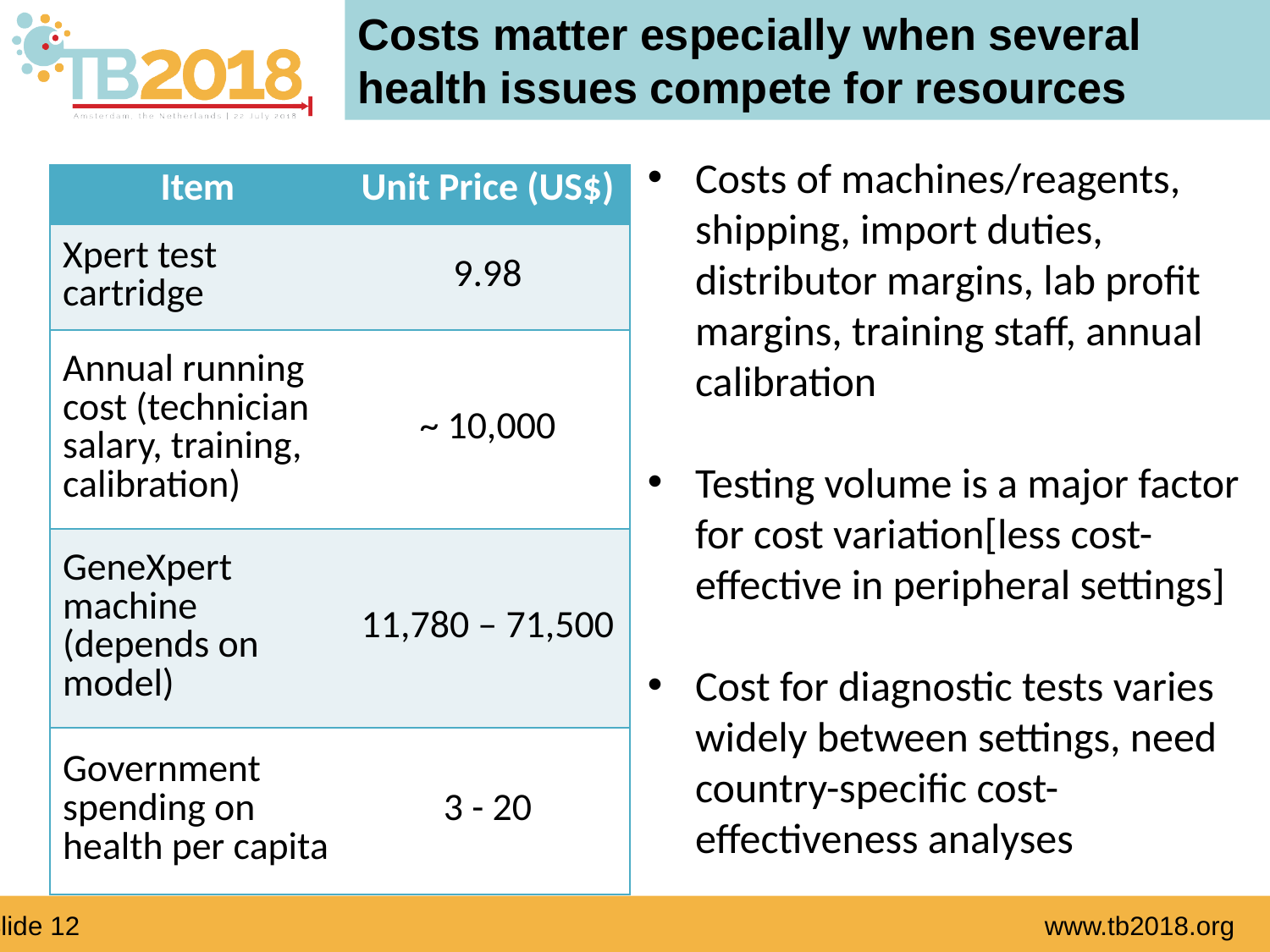

# Costs matter especially when several health issues compete for resources
Costs of machines/reagents, shipping, import duties, distributor margins, lab profit margins, training staff, annual calibration

Testing volume is a major factor for cost variation[less cost-effective in peripheral settings]

Cost for diagnostic tests varies widely between settings, need country-specific cost-effectiveness analyses
| Item | Unit Price (US$) |
| --- | --- |
| Xpert test cartridge | 9.98 |
| Annual running cost (technician salary, training, calibration) | ~ 10,000 |
| GeneXpert machine (depends on model) | 11,780 – 71,500 |
| Government spending on health per capita | 3 - 20 |